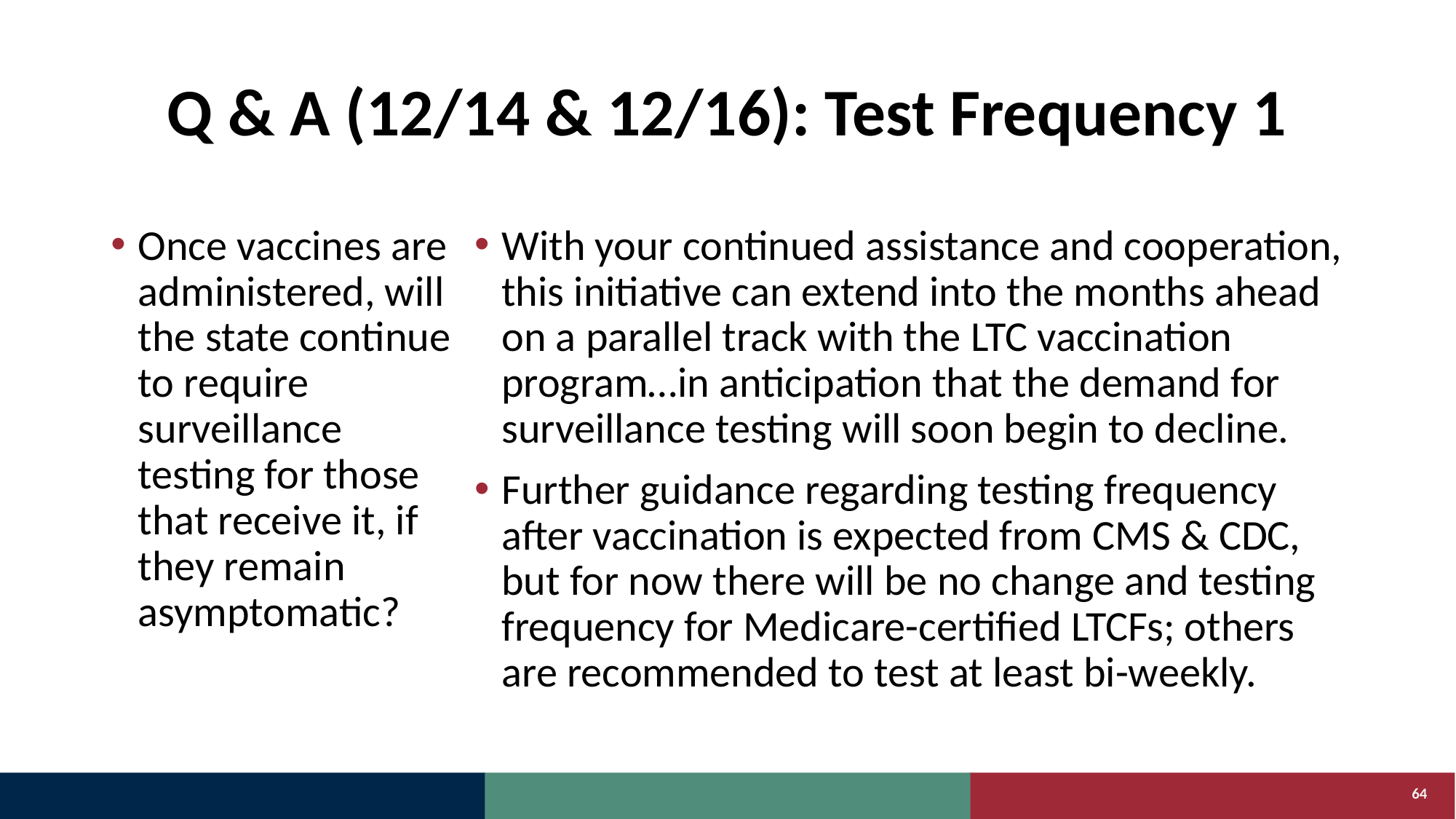

# Q & A (12/14 & 12/16): Test Frequency 1
Once vaccines are administered, will the state continue to require surveillance testing for those that receive it, if they remain asymptomatic?

With your continued assistance and cooperation, this initiative can extend into the months ahead on a parallel track with the LTC vaccination program…in anticipation that the demand for surveillance testing will soon begin to decline.
Further guidance regarding testing frequency after vaccination is expected from CMS & CDC, but for now there will be no change and testing frequency for Medicare-certified LTCFs; others are recommended to test at least bi-weekly.

64